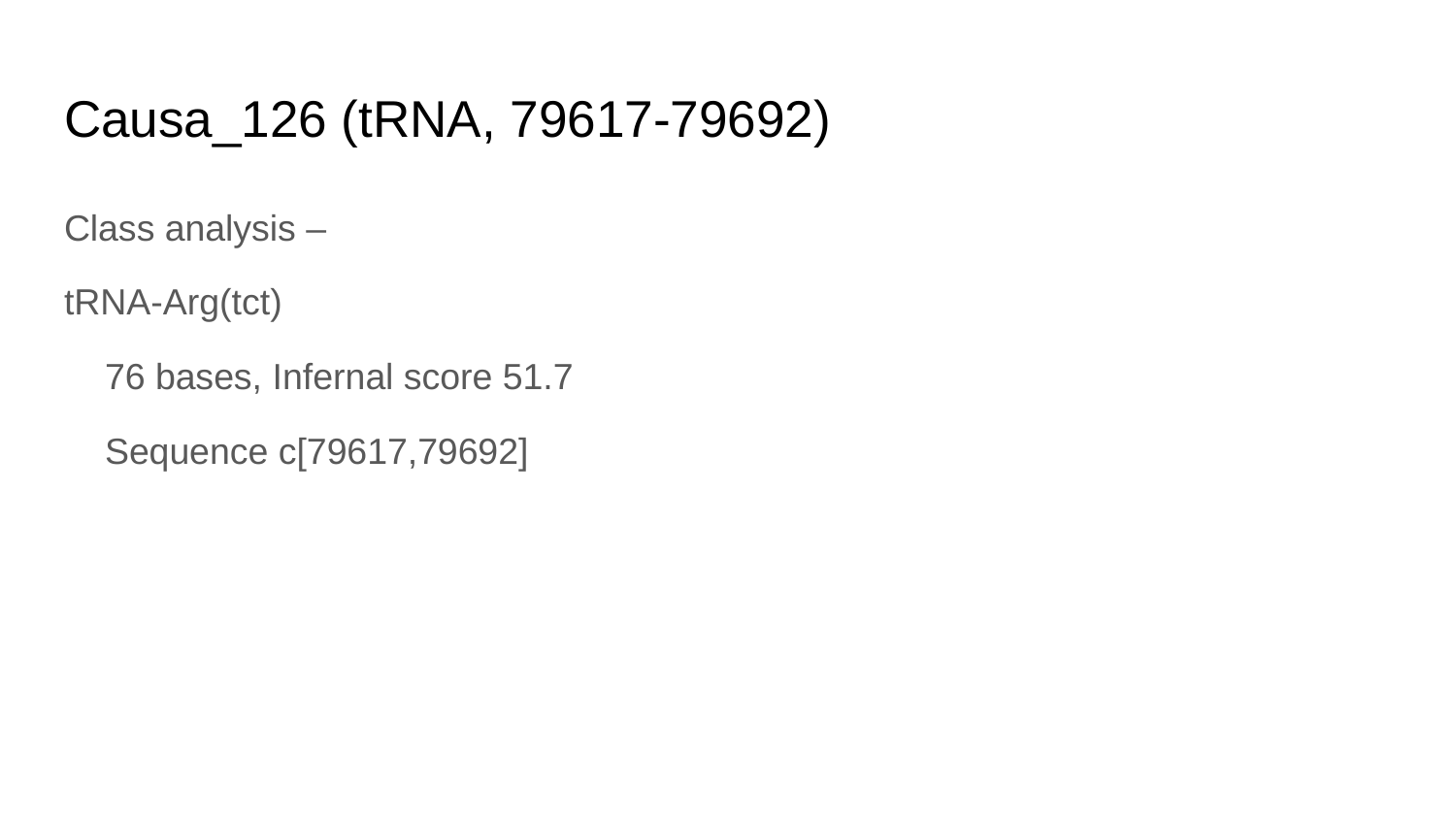

# Causa_126 (tRNA, 79617-79692)
Class analysis –
tRNA-Arg(tct)
    76 bases, Infernal score 51.7
    Sequence c[79617,79692]